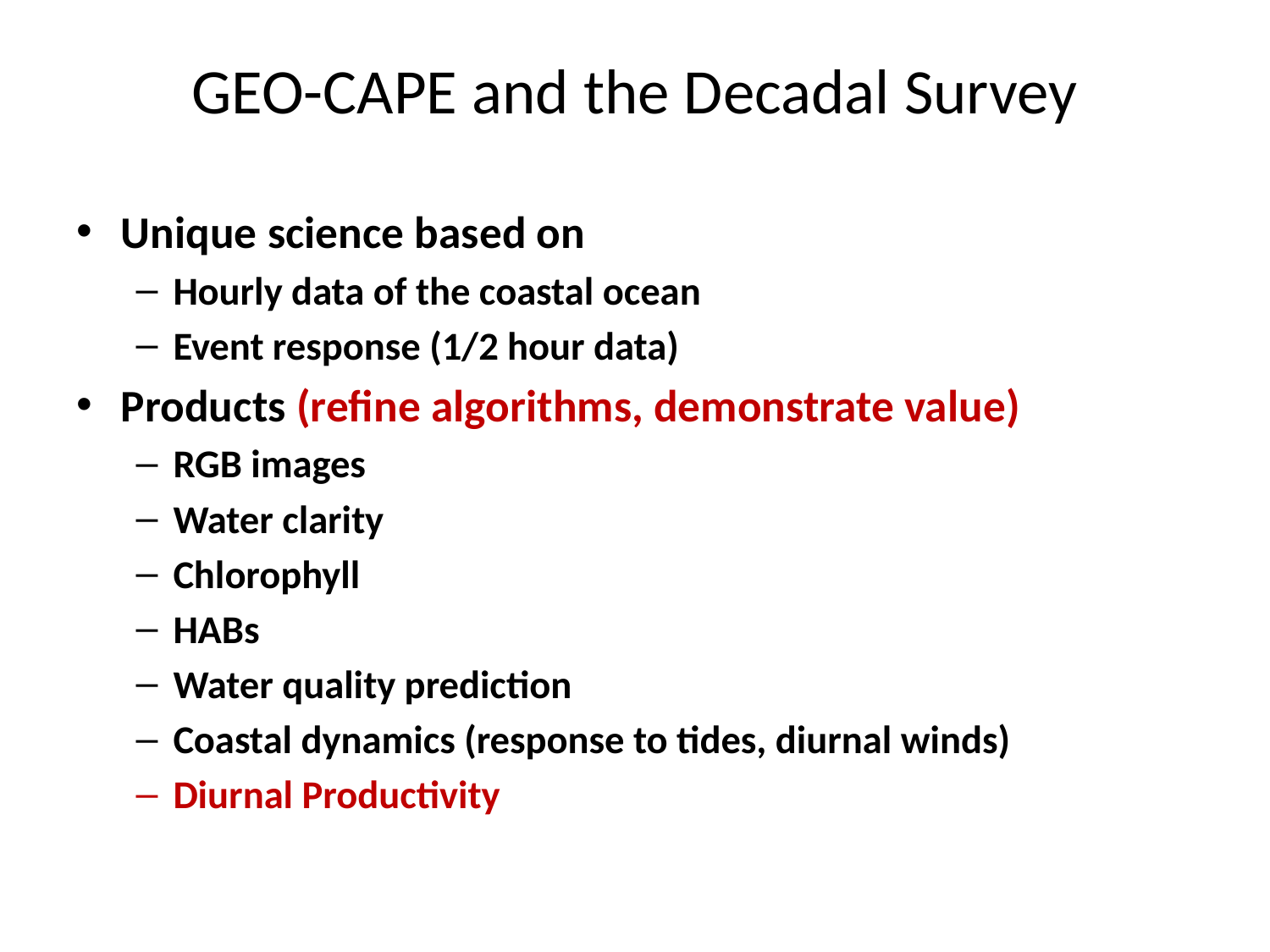

# GEO-CAPE and the Decadal Survey
Unique science based on
Hourly data of the coastal ocean
Event response (1/2 hour data)
Products (refine algorithms, demonstrate value)
RGB images
Water clarity
Chlorophyll
HABs
Water quality prediction
Coastal dynamics (response to tides, diurnal winds)
Diurnal Productivity